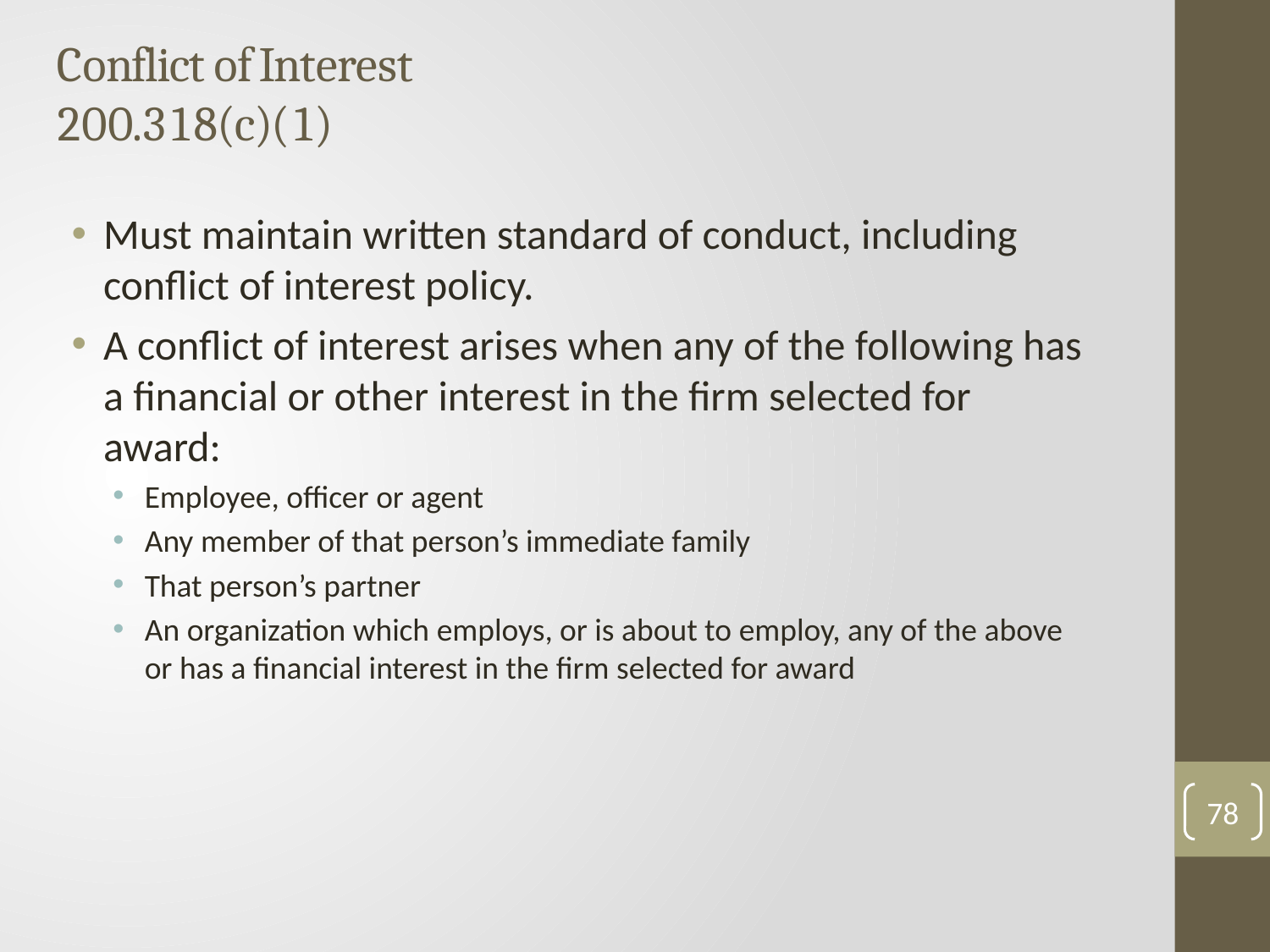

# Conflict of Interest 200.318(c)(1)
Must maintain written standard of conduct, including conflict of interest policy.
A conflict of interest arises when any of the following has a financial or other interest in the firm selected for award:
Employee, officer or agent
Any member of that person’s immediate family
That person’s partner
An organization which employs, or is about to employ, any of the above or has a financial interest in the firm selected for award
78